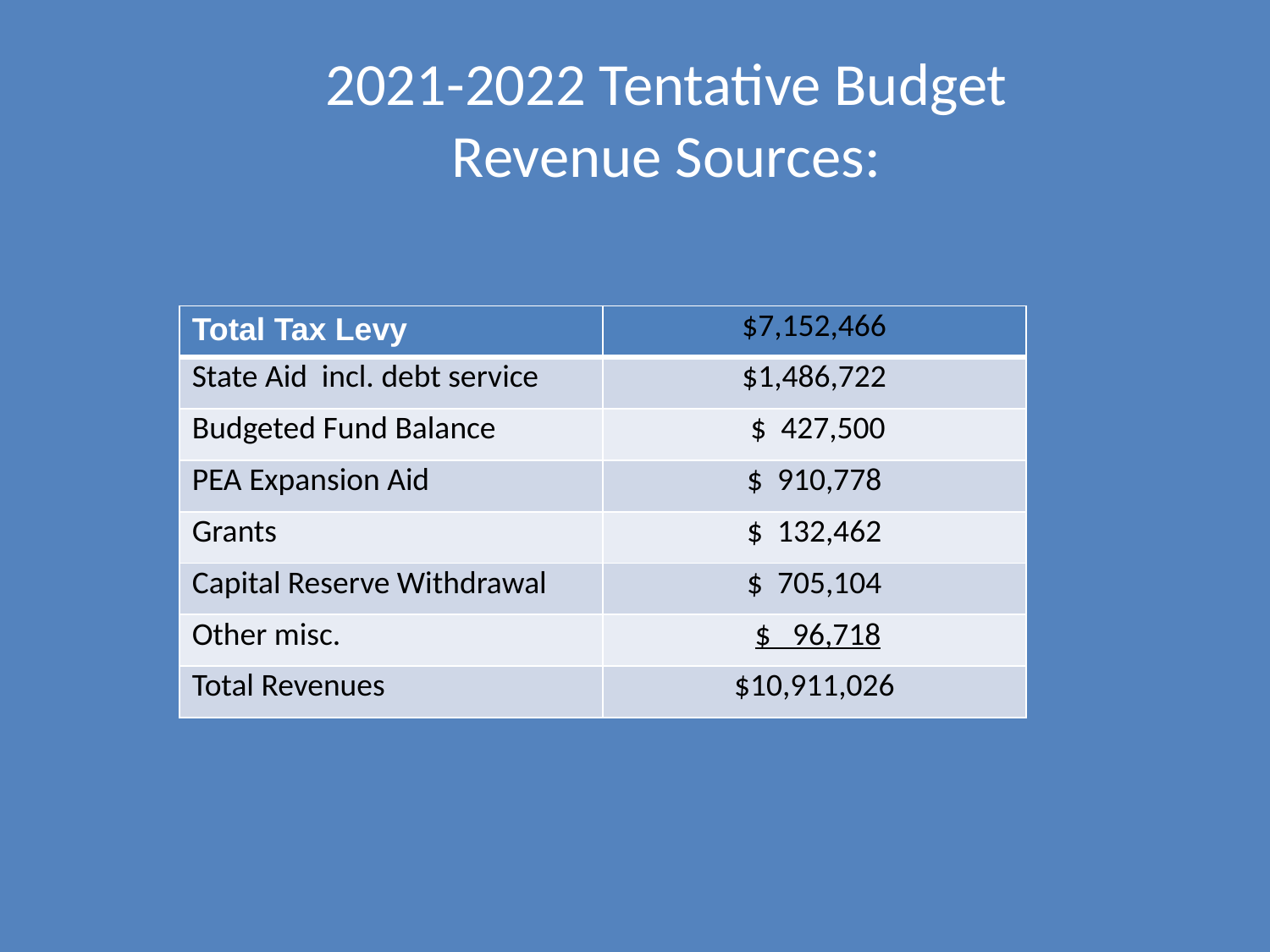

# 2021-2022 Tentative Budget Revenue Sources:

| Total Tax Levy | $7,152,466 |
| --- | --- |
| State Aid incl. debt service | $1,486,722 |
| Budgeted Fund Balance | $ 427,500 |
| PEA Expansion Aid | $ 910,778 |
| Grants | $ 132,462 |
| Capital Reserve Withdrawal | $ 705,104 |
| Other misc. | $ 96,718 |
| Total Revenues | $10,911,026 |